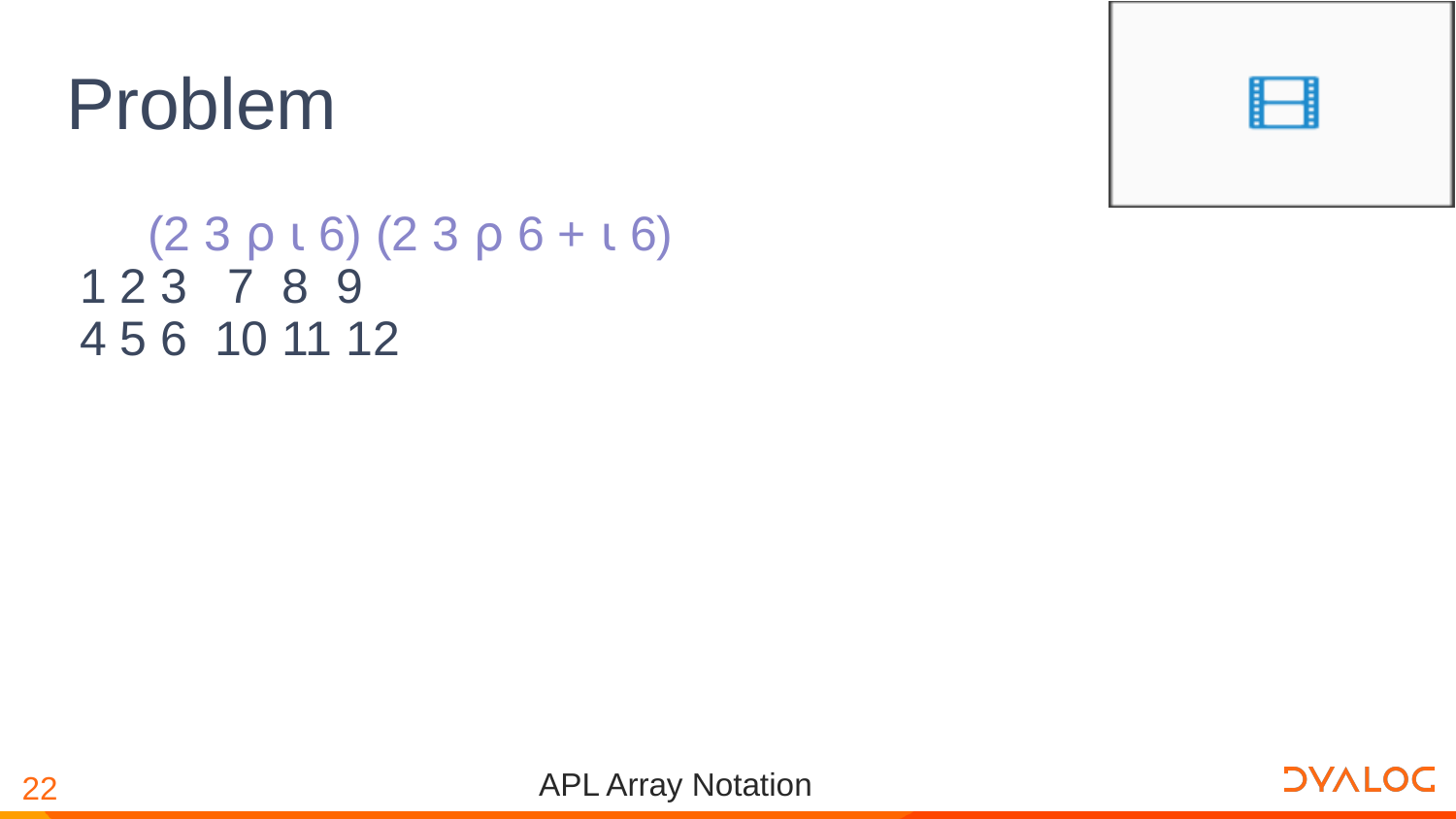

# Problem
      (2 3 ⍴ ⍳ 6) (2 3 ⍴ 6 + ⍳ 6)
 1 2 3   7  8  9
 4 5 6  10 11 12